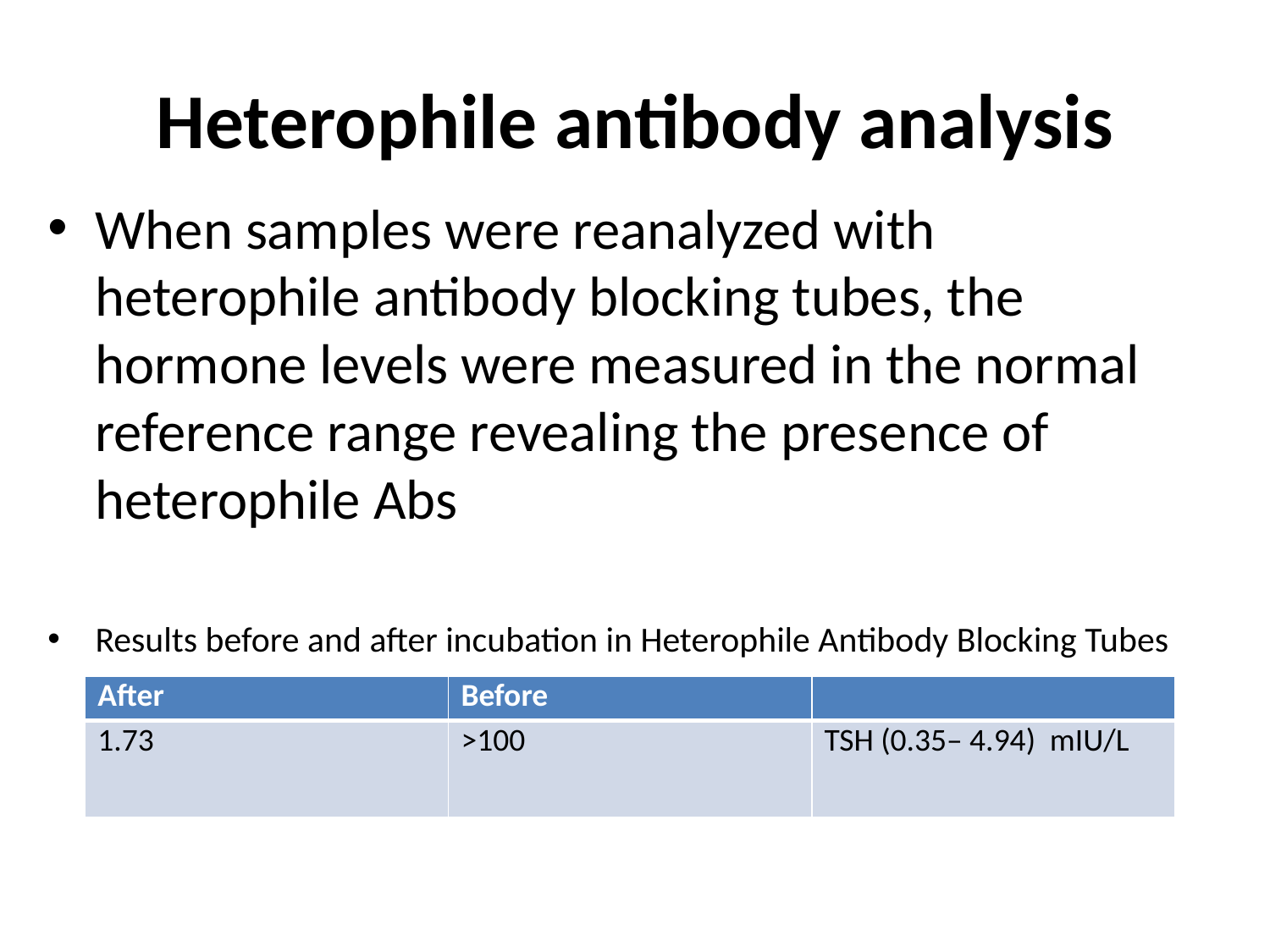

# Heterophile antibody analysis
When samples were reanalyzed with heterophile antibody blocking tubes, the hormone levels were measured in the normal reference range revealing the presence of heterophile Abs

Results before and after incubation in Heterophile Antibody Blocking Tubes

| After | Before |  |
| --- | --- | --- |
| 1.73 | >100 | TSH (0.35– 4.94) mIU/L |